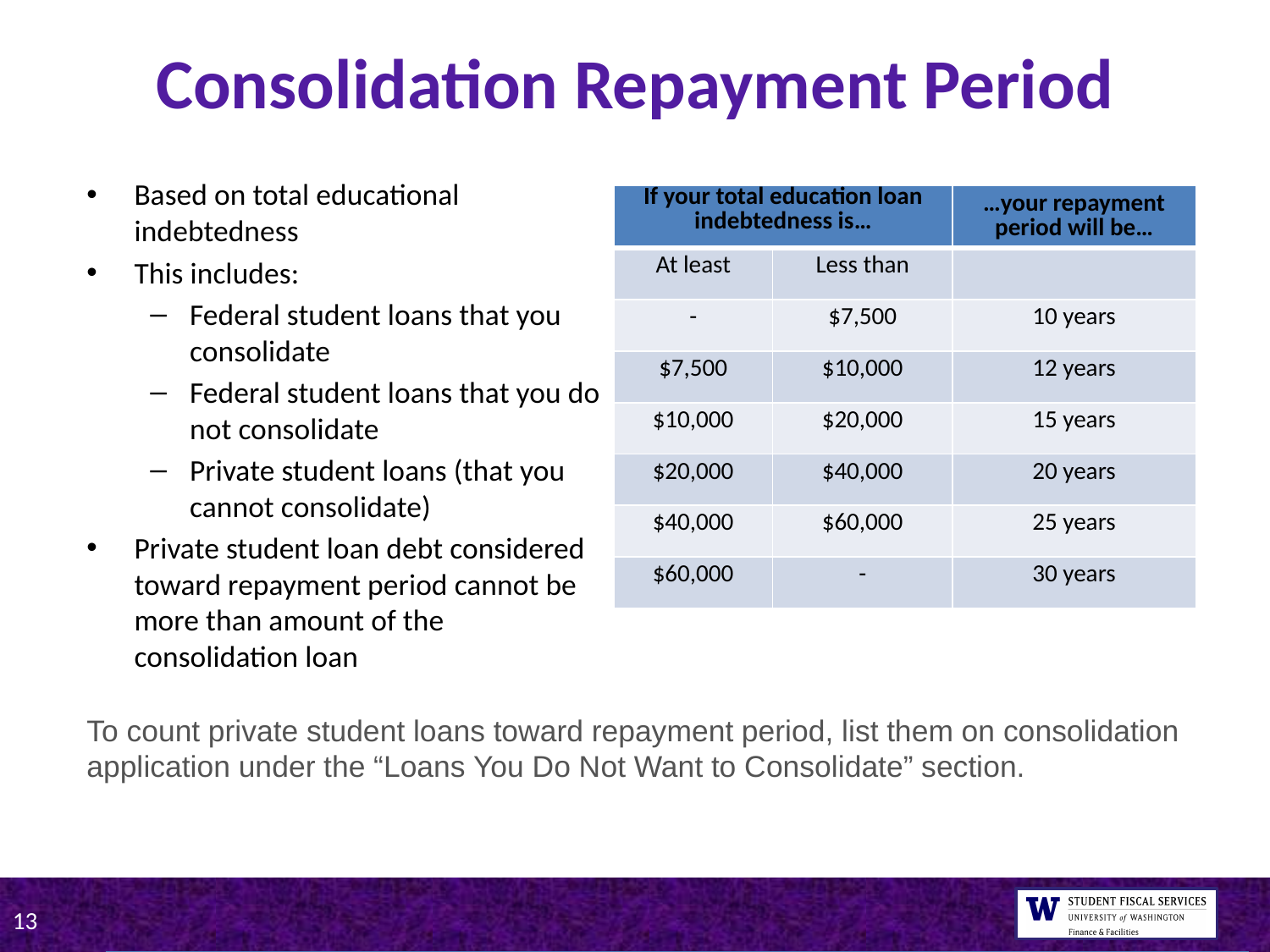

Consolidation Repayment Period
Based on total educational indebtedness
This includes:
Federal student loans that you consolidate
Federal student loans that you do not consolidate
Private student loans (that you cannot consolidate)
Private student loan debt considered toward repayment period cannot be more than amount of the consolidation loan
| If your total education loan indebtedness is… |  | …your repayment period will be… |
| --- | --- | --- |
| At least | Less than |  |
| - | $7,500 | 10 years |
| $7,500 | $10,000 | 12 years |
| $10,000 | $20,000 | 15 years |
| $20,000 | $40,000 | 20 years |
| $40,000 | $60,000 | 25 years |
| $60,000 | - | 30 years |
To count private student loans toward repayment period, list them on consolidation application under the “Loans You Do Not Want to Consolidate” section.